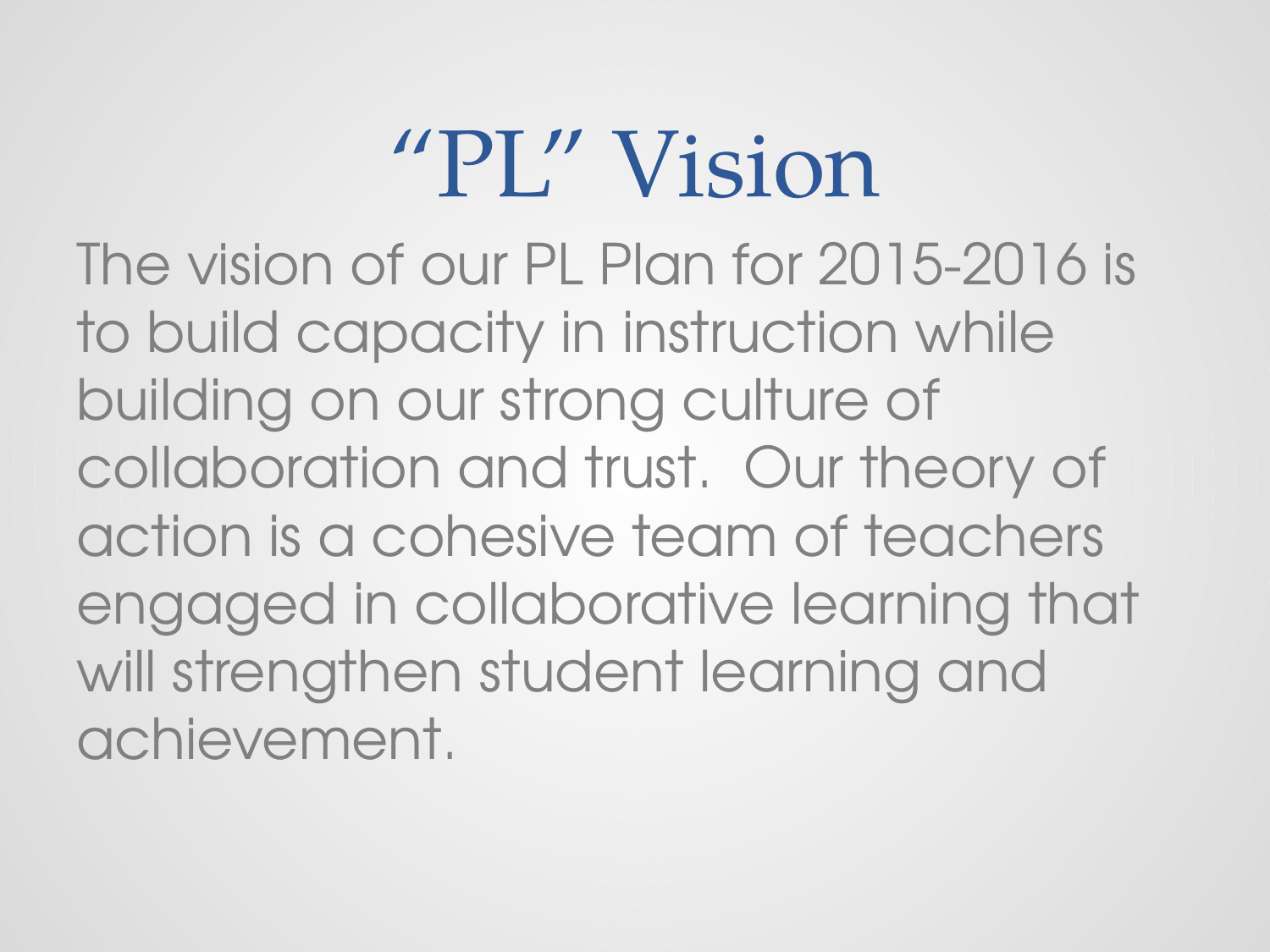

# “PL” Vision
The vision of our PL Plan for 2015-2016 is to build capacity in instruction while building on our strong culture of collaboration and trust.  Our theory of action is a cohesive team of teachers engaged in collaborative learning that will strengthen student learning and achievement.